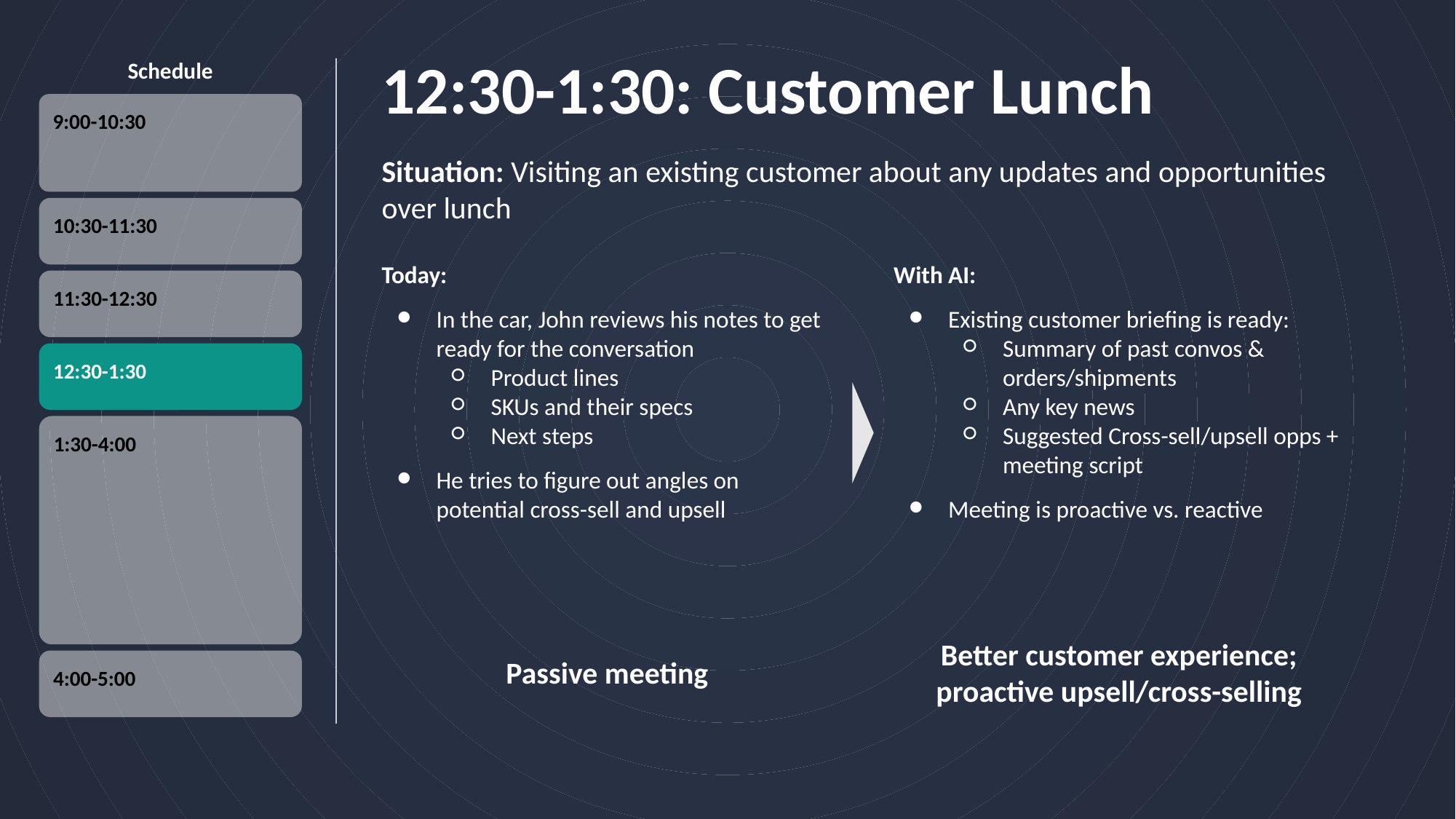

# 12:30-1:30: Customer Lunch
Schedule
9:00-10:30
Situation: Visiting an existing customer about any updates and opportunities over lunch
10:30-11:30
Today:
In the car, John reviews his notes to get ready for the conversation
Product lines
SKUs and their specs
Next steps
He tries to figure out angles on potential cross-sell and upsell
With AI:
Existing customer briefing is ready:
Summary of past convos & orders/shipments
Any key news
Suggested Cross-sell/upsell opps + meeting script
Meeting is proactive vs. reactive
11:30-12:30
12:30-1:30
1:30-4:00

Passive meeting
Better customer experience; proactive upsell/cross-selling
4:00-5:00